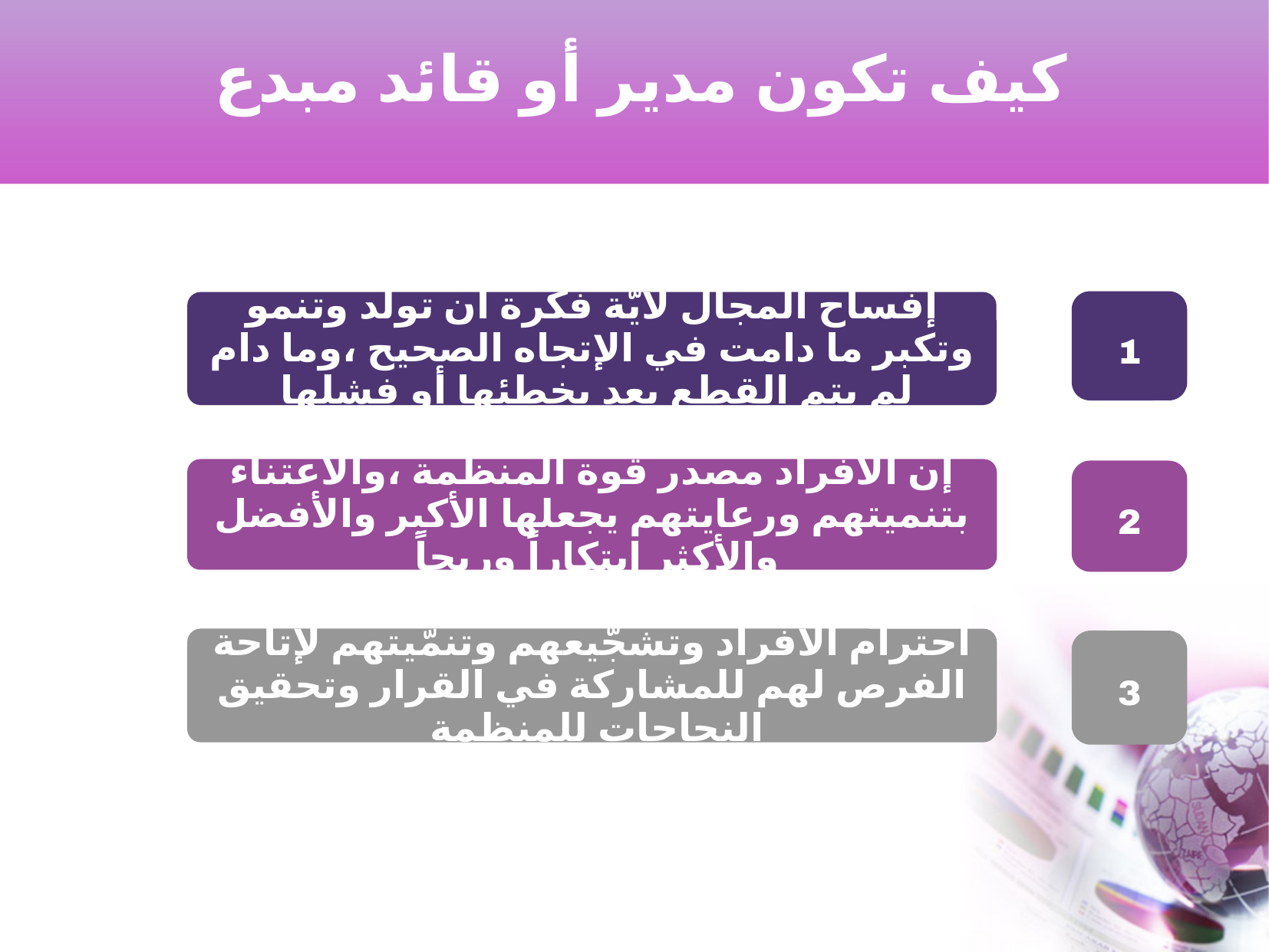

كيف تكون مدير أو قائد مبدع
1
	إفساح المجال لأيّة فكرة أن تولد وتنمو وتكبر ما دامت في الإتجاه الصحيح ،وما دام لم يتم القطع بعد بخطئها أو فشلها
إن الأفراد مصدر قوة المنظمة ،والاعتناء بتنميتهم ورعايتهم يجعلها الأكبر والأفضل والأكثر إبتكاراً وربحاً
2
	احترام الأفراد وتشجّيعهم وتنمّيتهم لإتاحة الفرص لهم للمشاركة في القرار وتحقيق النجاحات للمنظمة
3